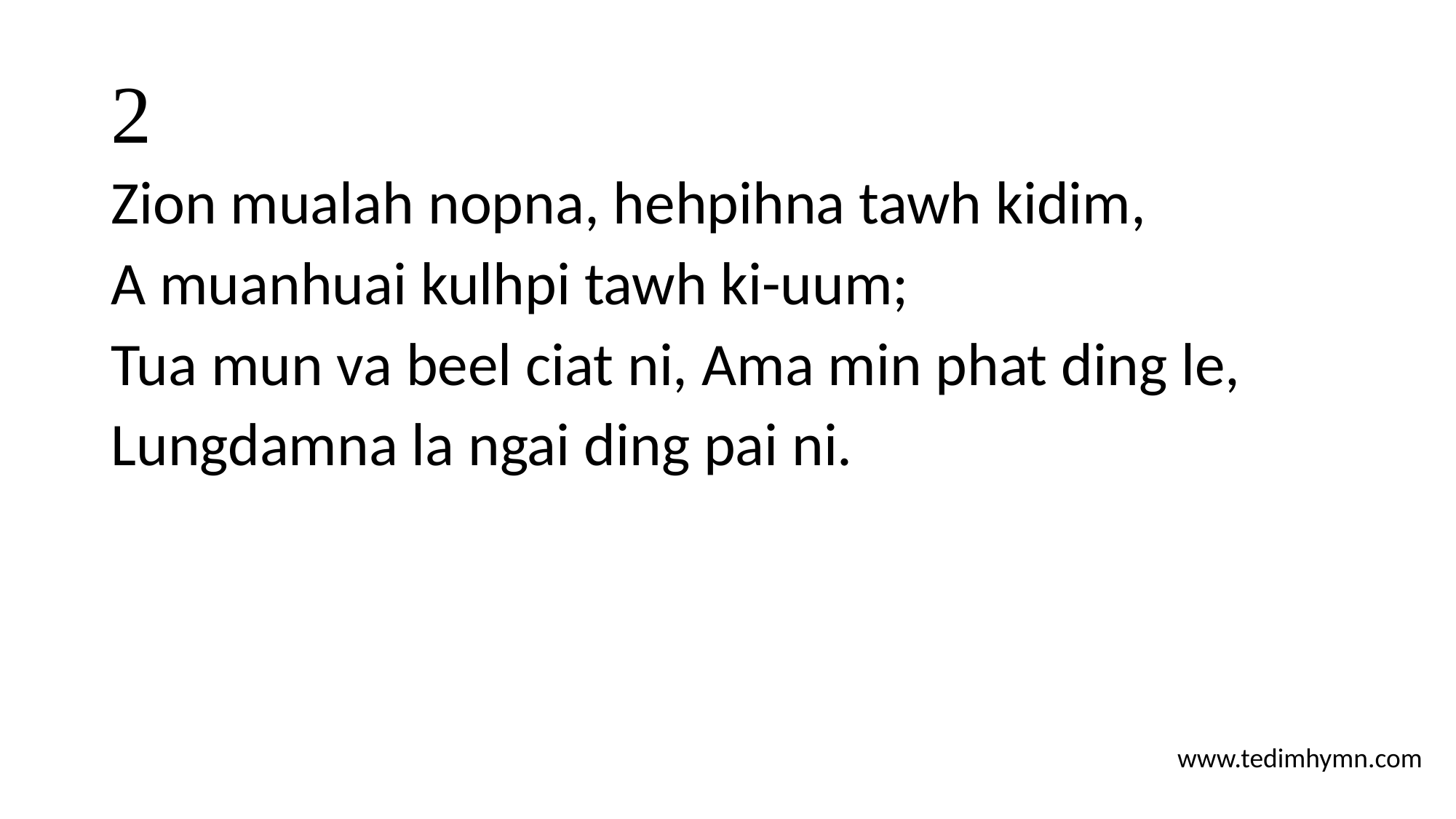

# 2
Zion mualah nopna, hehpihna tawh kidim,
A muanhuai kulhpi tawh ki-uum;
Tua mun va beel ciat ni, Ama min phat ding le,
Lungdamna la ngai ding pai ni.

www.tedimhymn.com